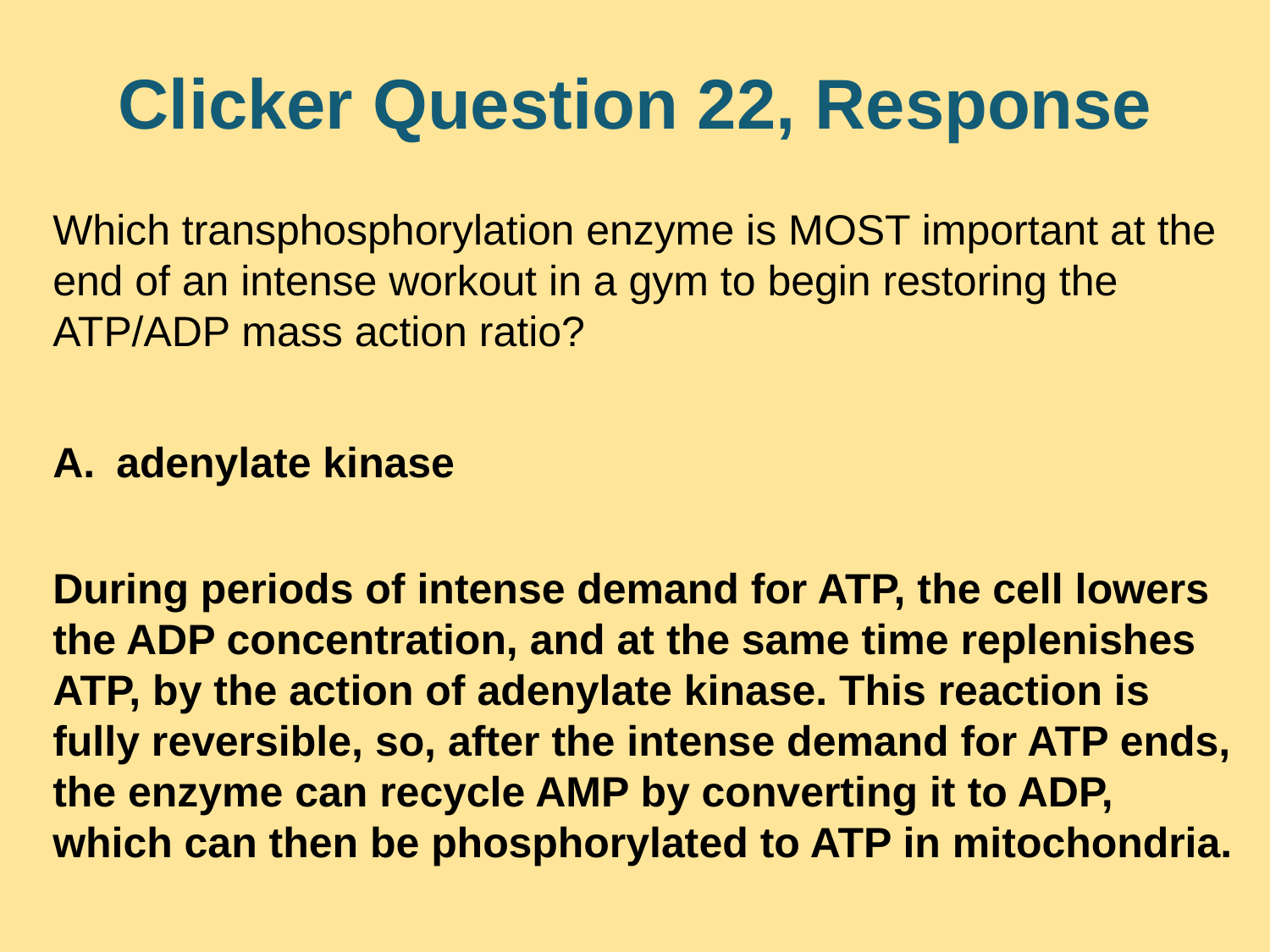

# Clicker Question 22, Response
Which transphosphorylation enzyme is MOST important at the end of an intense workout in a gym to begin restoring the ATP/ADP mass action ratio?

adenylate kinase

During periods of intense demand for ATP, the cell lowers the ADP concentration, and at the same time replenishes ATP, by the action of adenylate kinase. This reaction is fully reversible, so, after the intense demand for ATP ends, the enzyme can recycle AMP by converting it to ADP, which can then be phosphorylated to ATP in mitochondria.